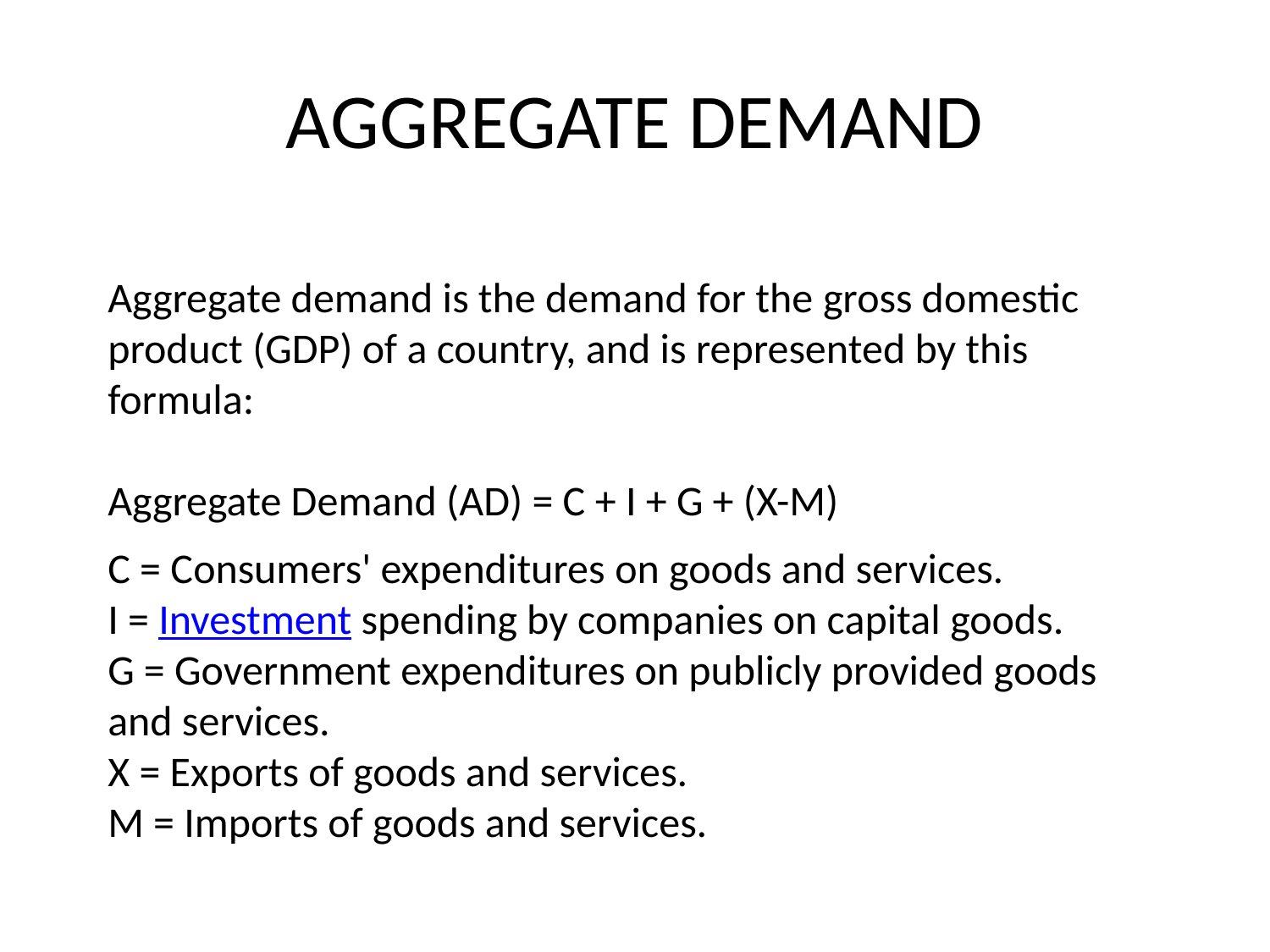

# AGGREGATE DEMAND
Aggregate demand is the demand for the gross domestic product (GDP) of a country, and is represented by this formula:
Aggregate Demand (AD) = C + I + G + (X-M)

C = Consumers' expenditures on goods and services.
I = Investment spending by companies on capital goods.
G = Government expenditures on publicly provided goods and services.
X = Exports of goods and services.
M = Imports of goods and services.